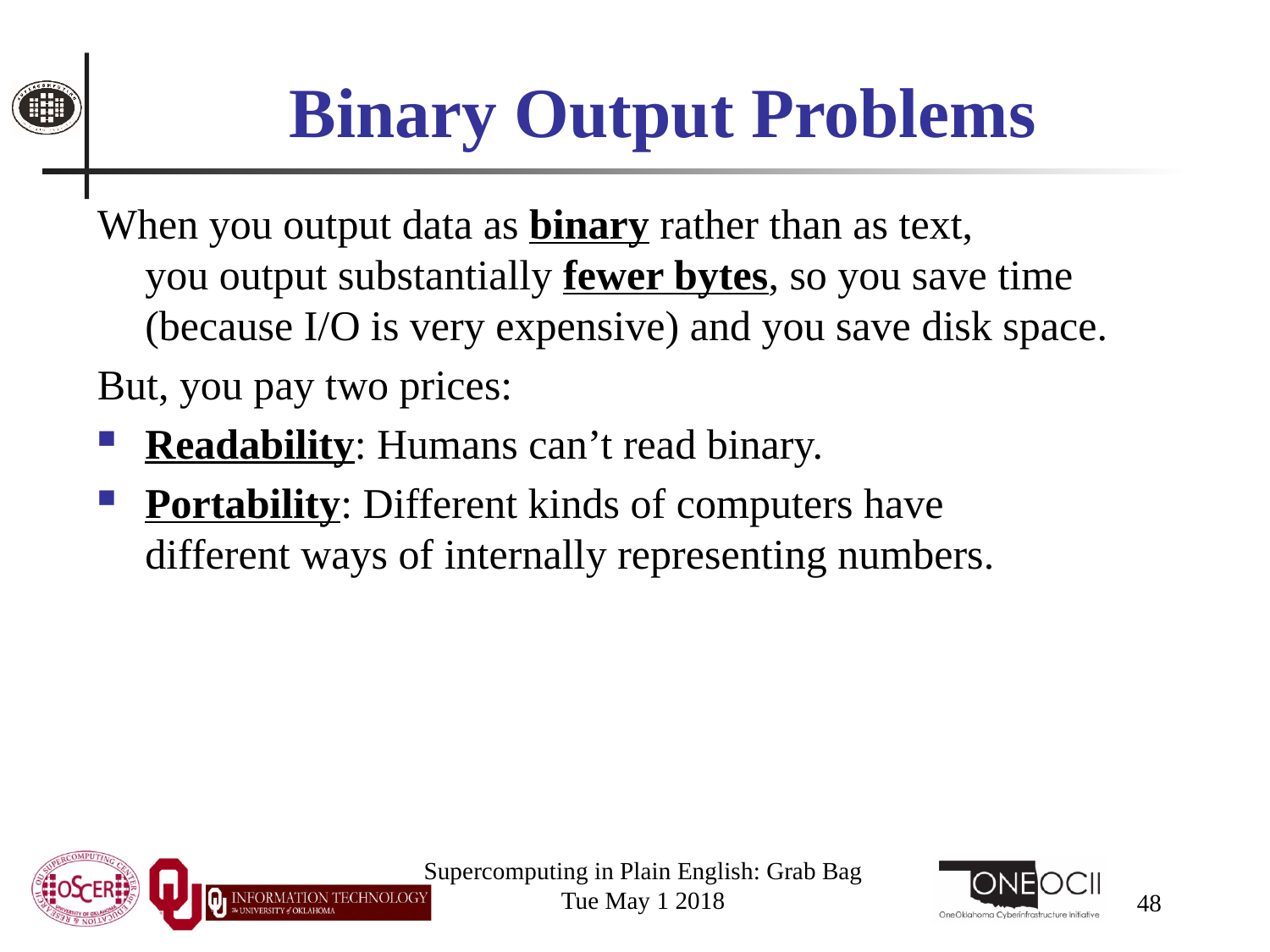

# Binary Output Problems
When you output data as binary rather than as text,              you output substantially fewer bytes, so you save time (because I/O is very expensive) and you save disk space.
But, you pay two prices:
Readability: Humans can’t read binary.
Portability: Different kinds of computers have        different ways of internally representing numbers.
Supercomputing in Plain English: Grab Bag
Tue May 1 2018
48